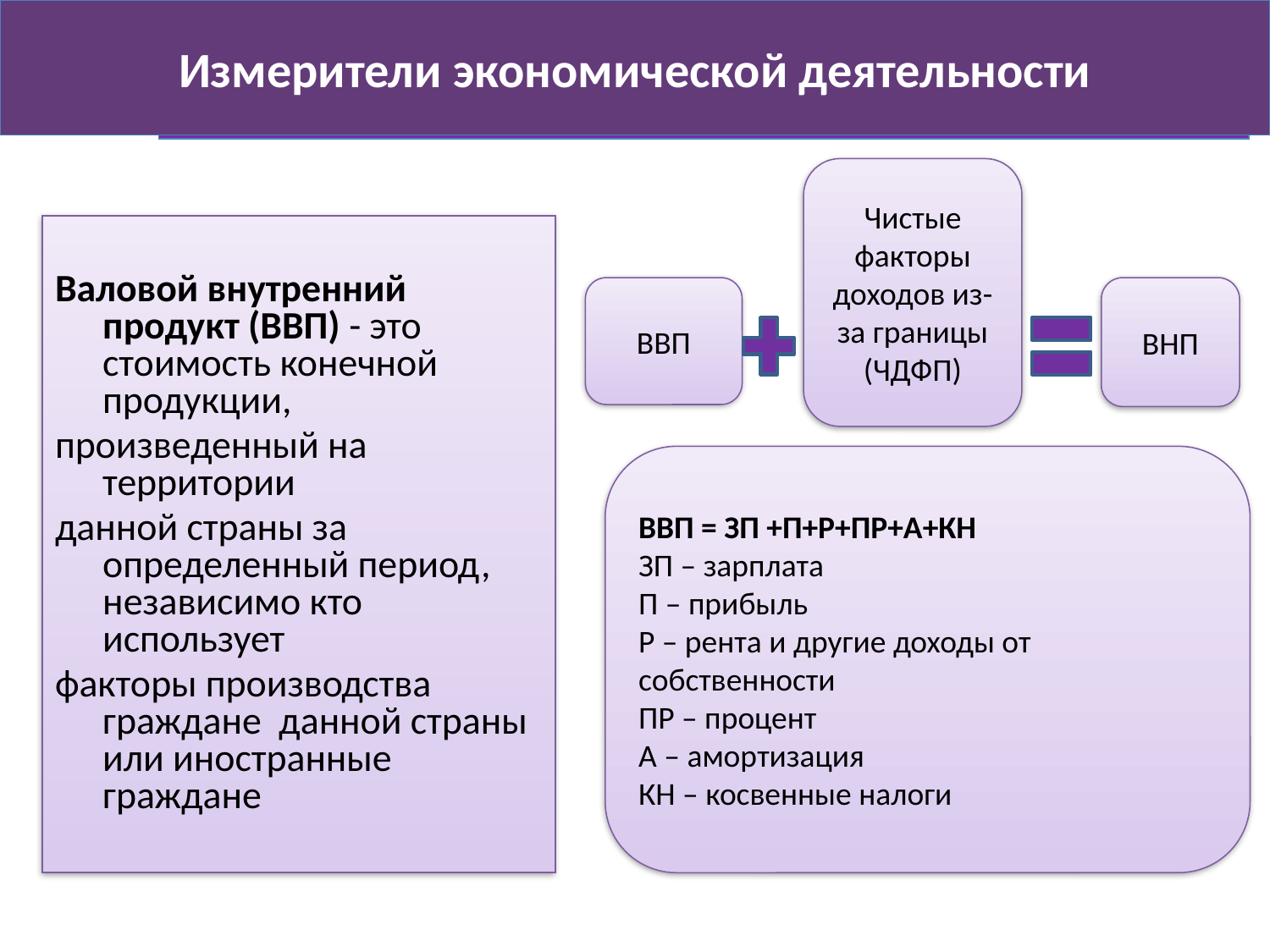

Измерители экономической деятельности
Измерители экономической деятельности
Чистые факторы доходов из-за границы
(ЧДФП)
Валовой внутренний продукт (ВВП) - это стоимость конечной продукции,
произведенный на территории
данной страны за определенный период, независимо кто использует
факторы производства граждане  данной страны или иностранные граждане
ВВП
ВНП

ВВП = ЗП +П+Р+ПР+А+КН
ЗП – зарплата
П – прибыль
Р – рента и другие доходы от собственности
ПР – процент
А – амортизация
КН – косвенные налоги